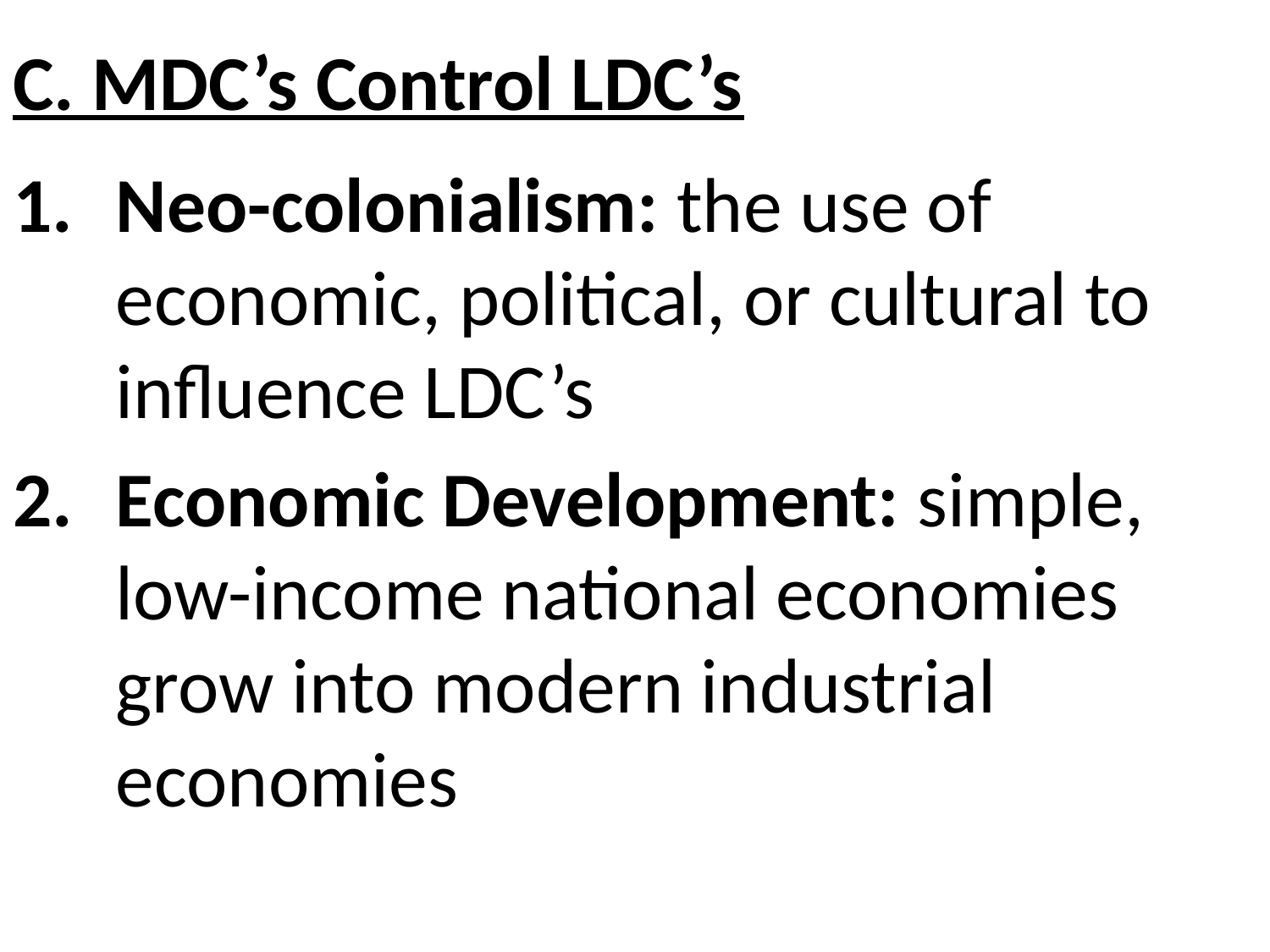

# C. MDC’s Control LDC’s
Neo-colonialism: the use of economic, political, or cultural to influence LDC’s
Economic Development: simple, low-income national economies grow into modern industrial economies